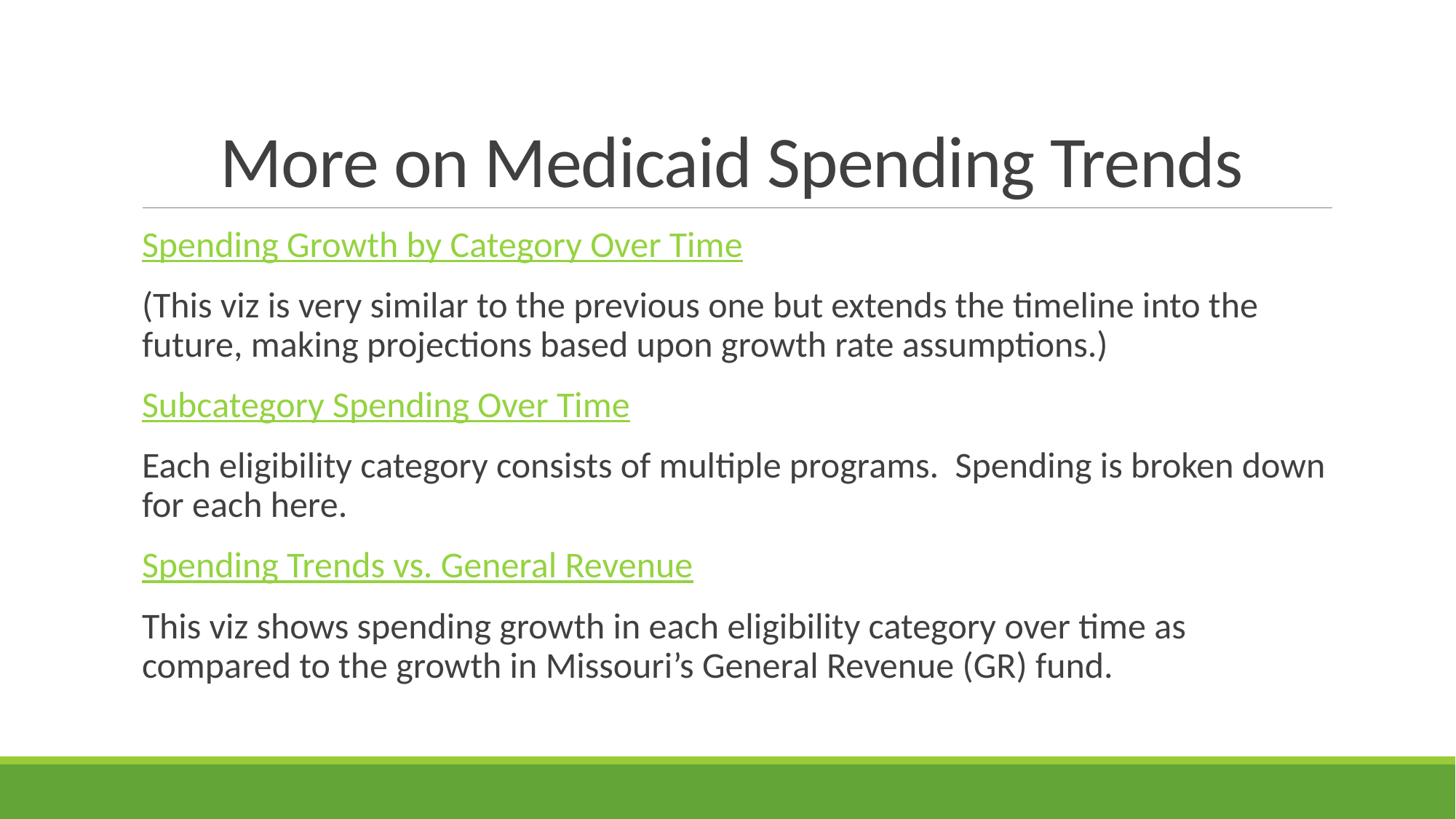

# More on Medicaid Spending Trends
Spending Growth by Category Over Time
(This viz is very similar to the previous one but extends the timeline into the future, making projections based upon growth rate assumptions.)
Subcategory Spending Over Time
Each eligibility category consists of multiple programs.  Spending is broken down for each here.
Spending Trends vs. General Revenue
This viz shows spending growth in each eligibility category over time as compared to the growth in Missouri’s General Revenue (GR) fund.